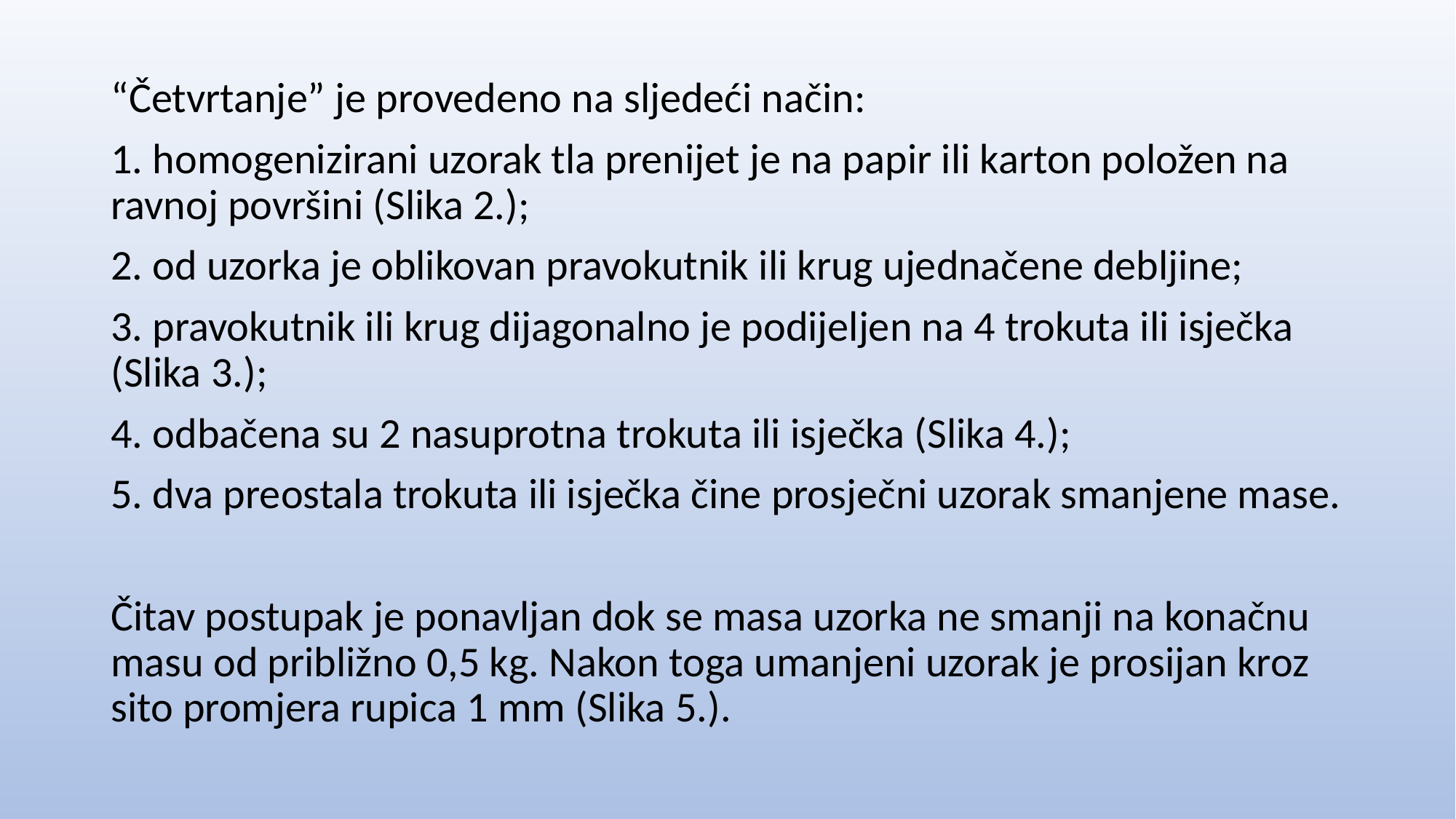

“Četvrtanje” je provedeno na sljedeći način:
1. homogenizirani uzorak tla prenijet je na papir ili karton položen na ravnoj površini (Slika 2.);
2. od uzorka je oblikovan pravokutnik ili krug ujednačene debljine;
3. pravokutnik ili krug dijagonalno je podijeljen na 4 trokuta ili isječka (Slika 3.);
4. odbačena su 2 nasuprotna trokuta ili isječka (Slika 4.);
5. dva preostala trokuta ili isječka čine prosječni uzorak smanjene mase.

Čitav postupak je ponavljan dok se masa uzorka ne smanji na konačnu masu od približno 0,5 kg. Nakon toga umanjeni uzorak je prosijan kroz sito promjera rupica 1 mm (Slika 5.).